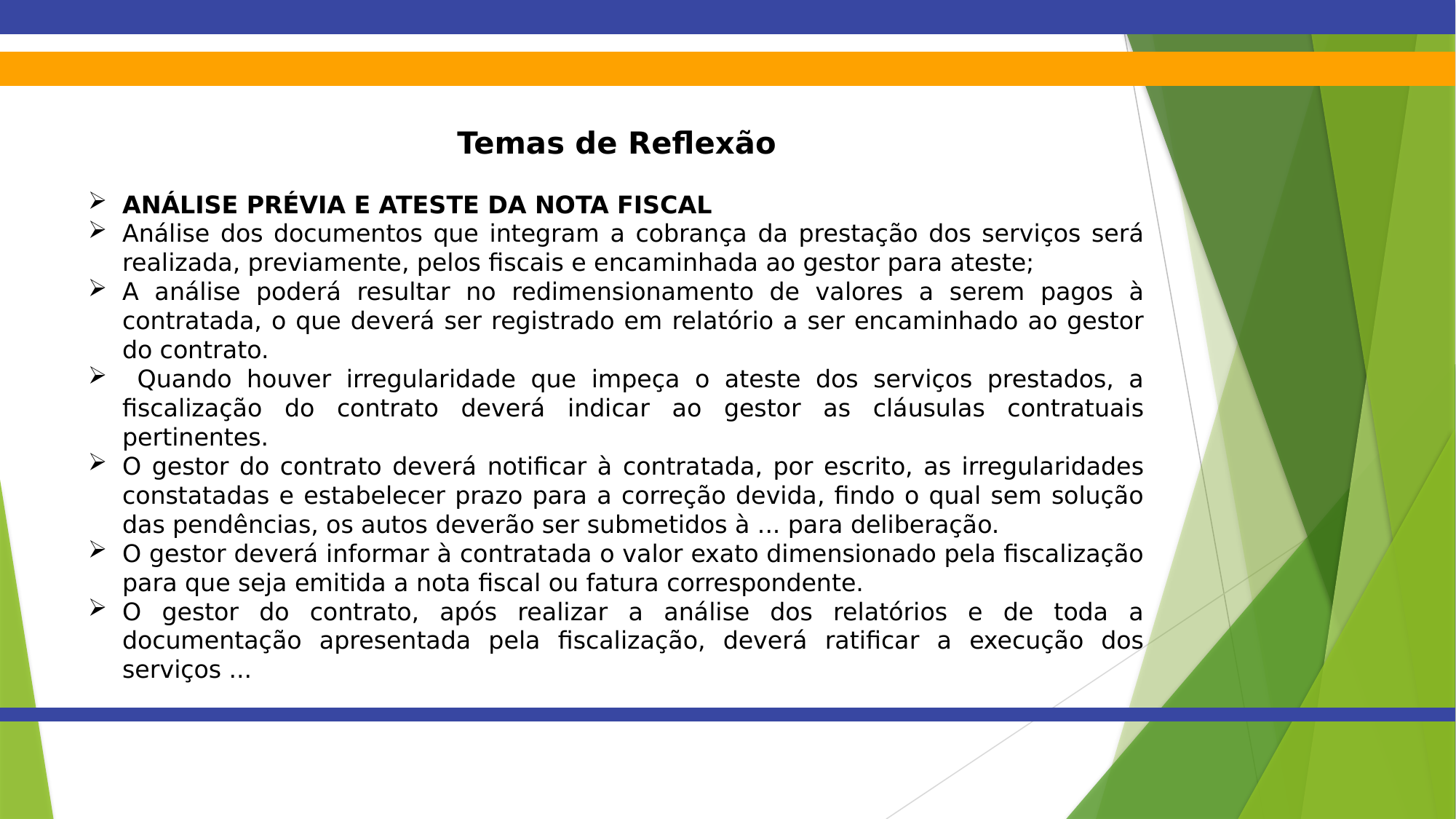

Temas de Reflexão

ANÁLISE PRÉVIA E ATESTE DA NOTA FISCAL
Análise dos documentos que integram a cobrança da prestação dos serviços será realizada, previamente, pelos fiscais e encaminhada ao gestor para ateste;
A análise poderá resultar no redimensionamento de valores a serem pagos à contratada, o que deverá ser registrado em relatório a ser encaminhado ao gestor do contrato.
 Quando houver irregularidade que impeça o ateste dos serviços prestados, a fiscalização do contrato deverá indicar ao gestor as cláusulas contratuais pertinentes.
O gestor do contrato deverá notificar à contratada, por escrito, as irregularidades constatadas e estabelecer prazo para a correção devida, findo o qual sem solução das pendências, os autos deverão ser submetidos à ... para deliberação.
O gestor deverá informar à contratada o valor exato dimensionado pela fiscalização para que seja emitida a nota fiscal ou fatura correspondente.
O gestor do contrato, após realizar a análise dos relatórios e de toda a documentação apresentada pela fiscalização, deverá ratificar a execução dos serviços ...